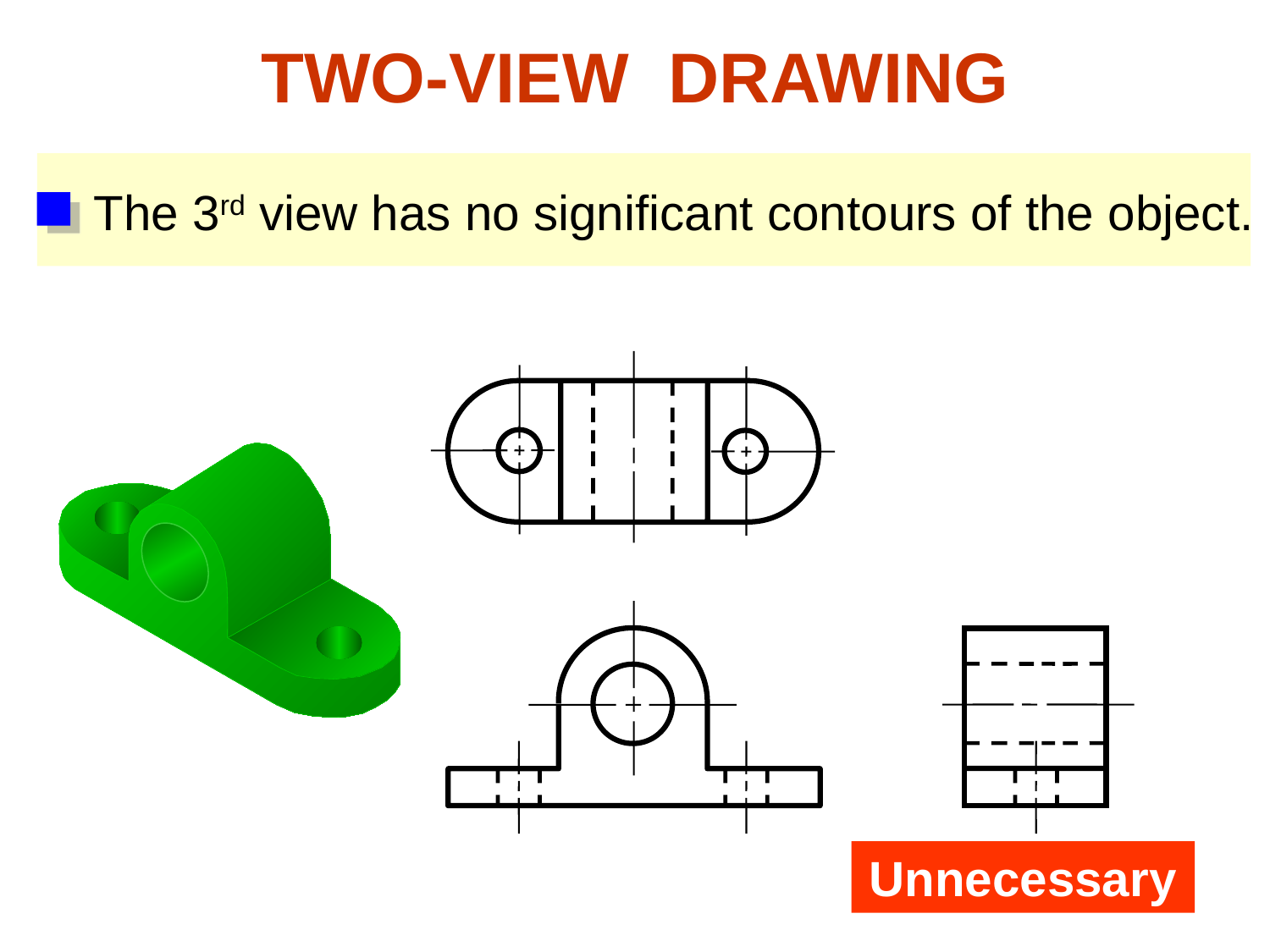

TWO-VIEW  DRAWING

The 3rd view has no significant contours of the object.

Unnecessary